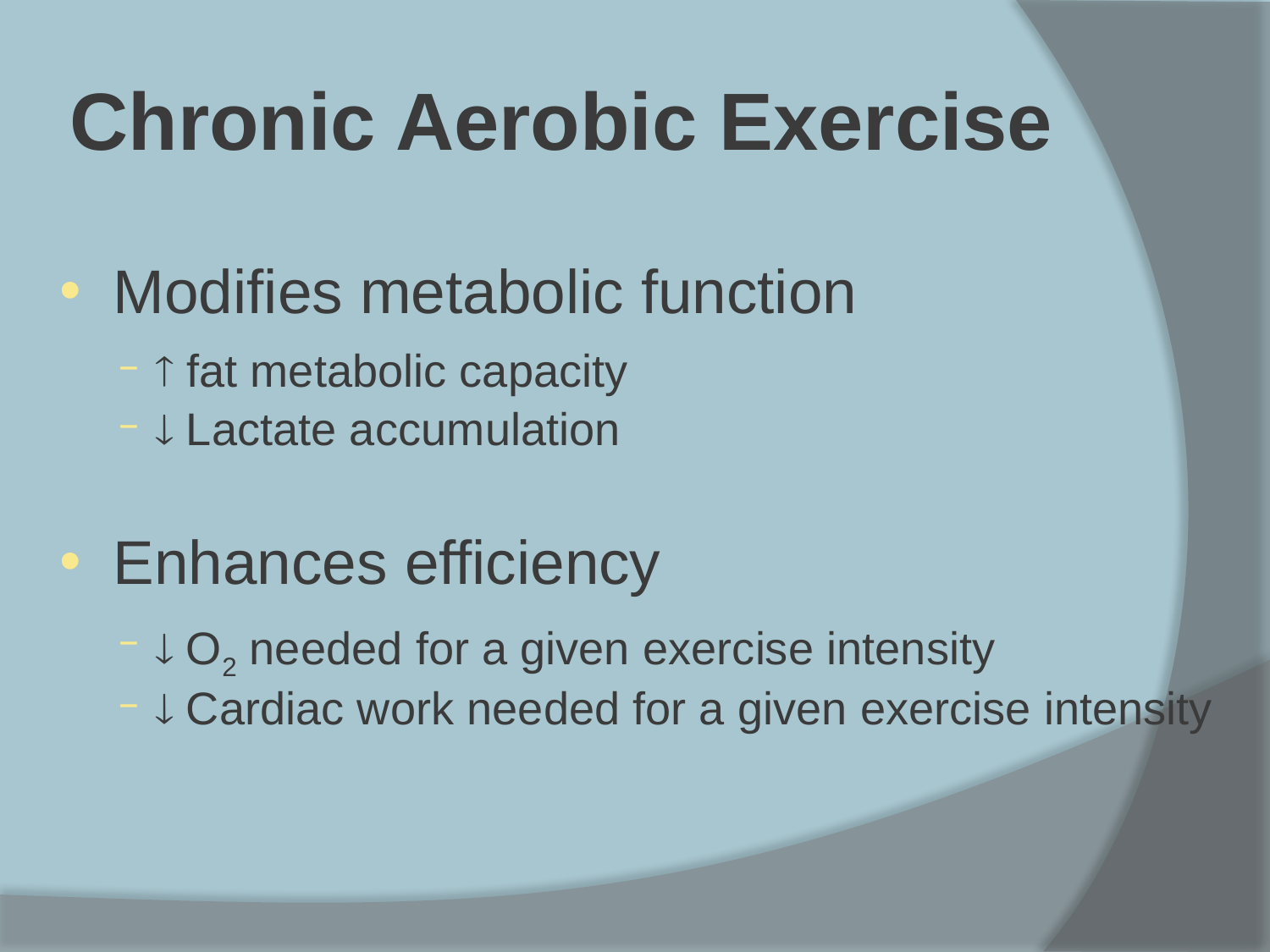

# Chronic Aerobic Exercise
Modifies metabolic function

↑ fat metabolic capacity
↓ Lactate accumulation

Enhances efficiency

↓ O2 needed for a given exercise intensity
↓ Cardiac work needed for a given exercise intensity